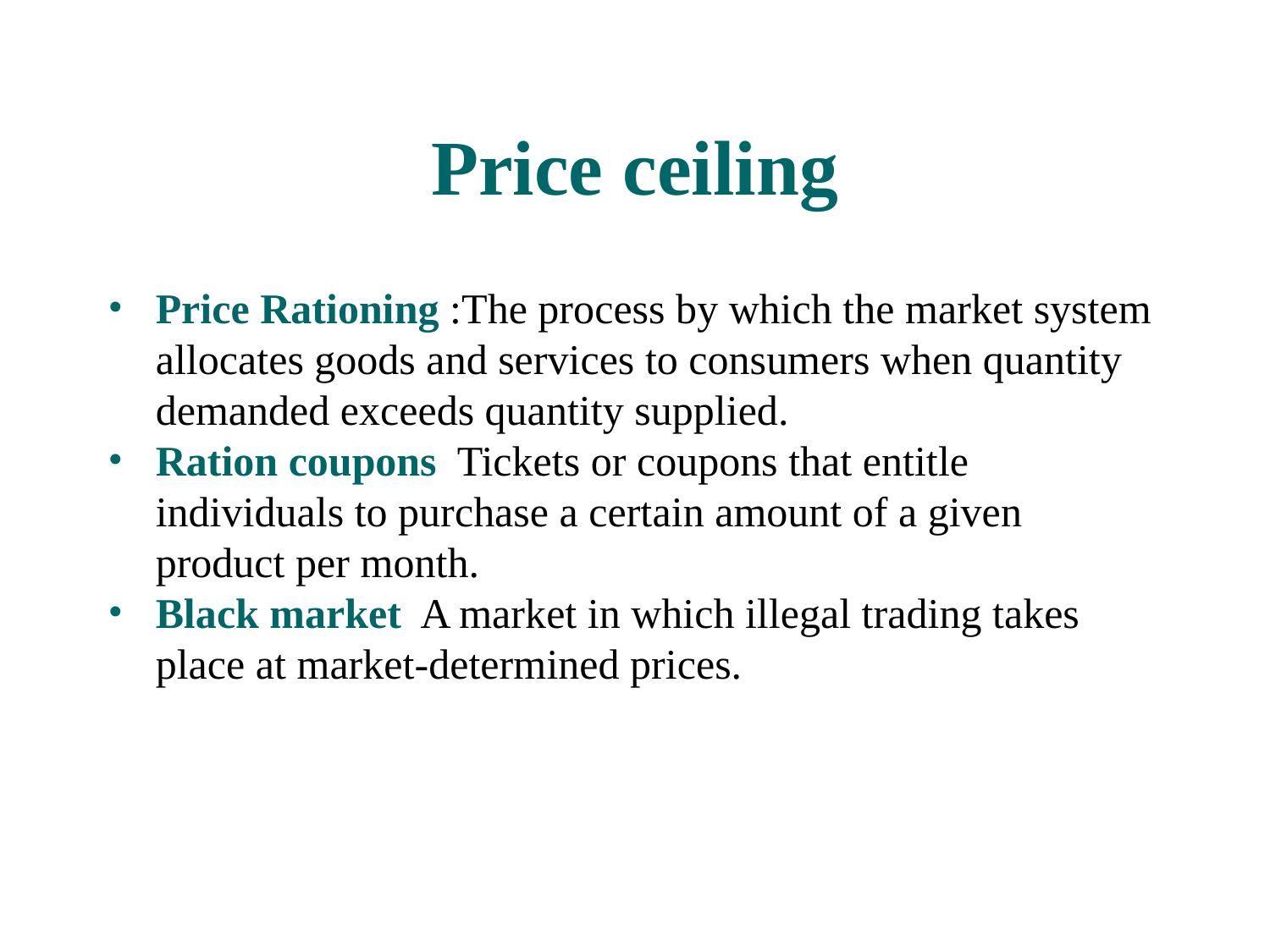

# Price ceiling
Price Rationing :The process by which the market system allocates goods and services to consumers when quantity demanded exceeds quantity supplied.
Ration coupons  Tickets or coupons that entitle individuals to purchase a certain amount of a given product per month.
Black market  A market in which illegal trading takes place at market-determined prices.